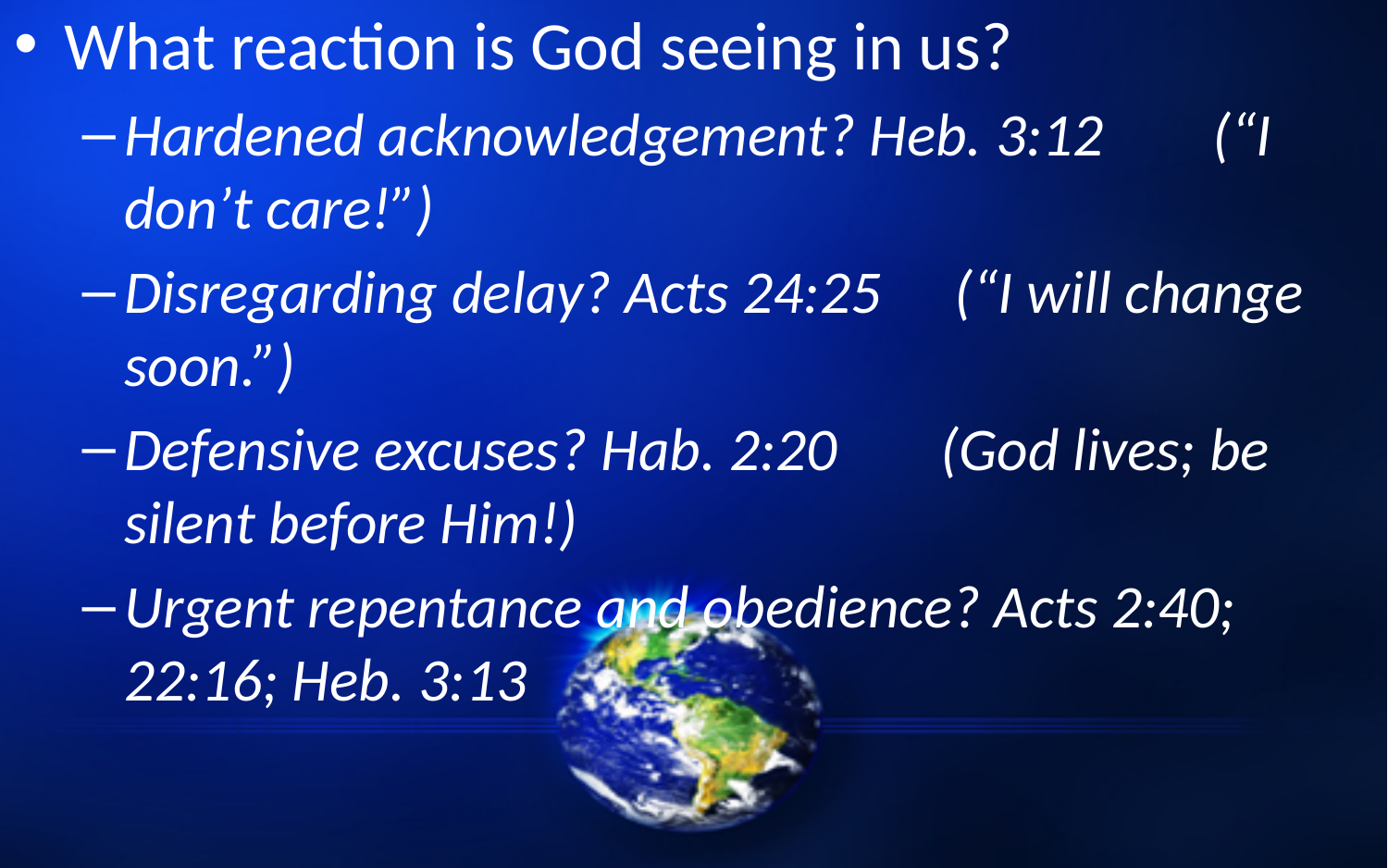

What reaction is God seeing in us?
Hardened acknowledgement? Heb. 3:12 			(“I don’t care!”)
Disregarding delay? Acts 24:25					 (“I will change soon.”)
Defensive excuses? Hab. 2:20 					(God lives; be silent before Him!)
Urgent repentance and obedience? Acts 2:40; 22:16; Heb. 3:13